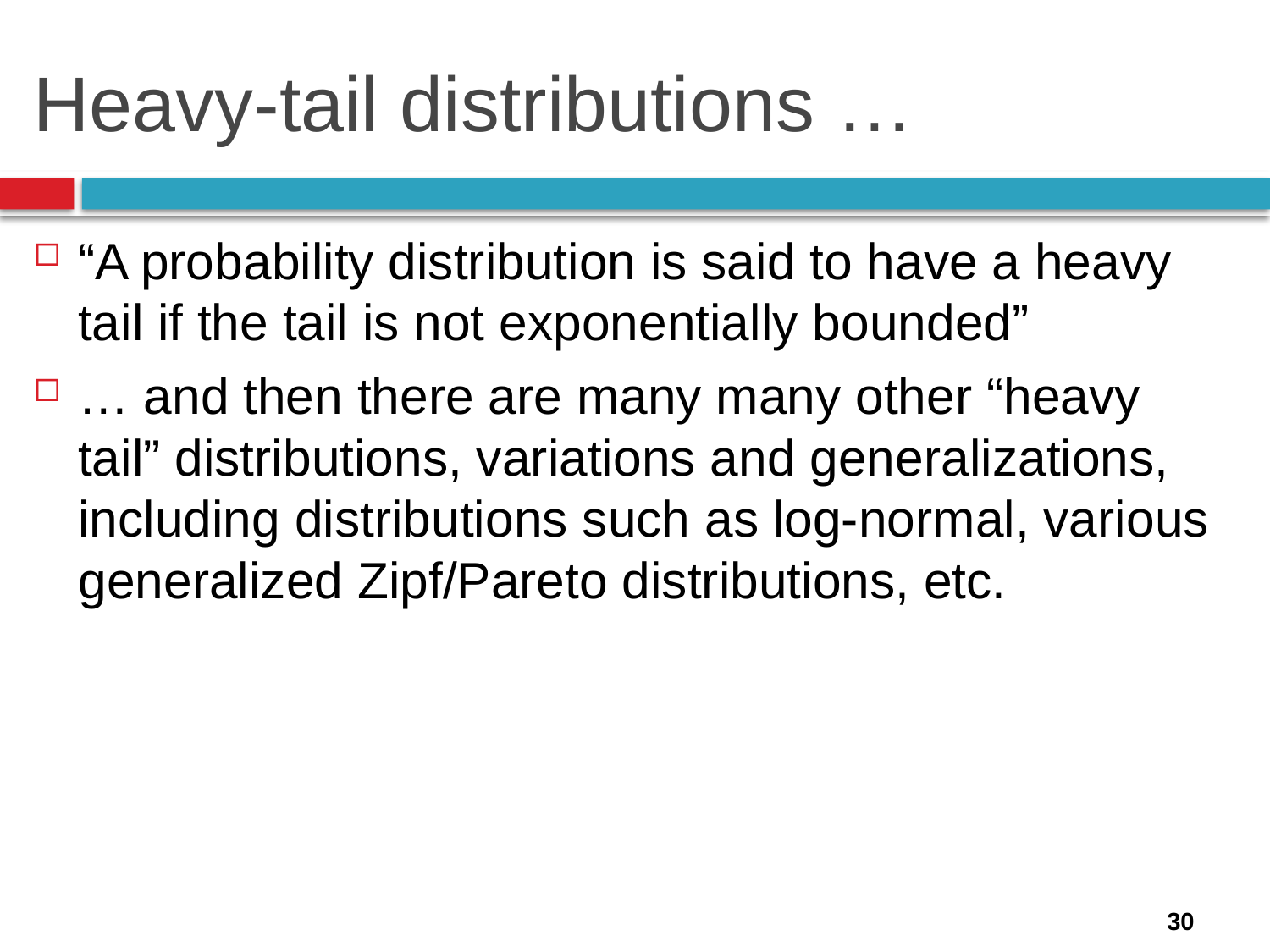

# Heavy-tail distributions …
“A probability distribution is said to have a heavy tail if the tail is not exponentially bounded”
… and then there are many many other “heavy tail” distributions, variations and generalizations, including distributions such as log-normal, various generalized Zipf/Pareto distributions, etc.

30